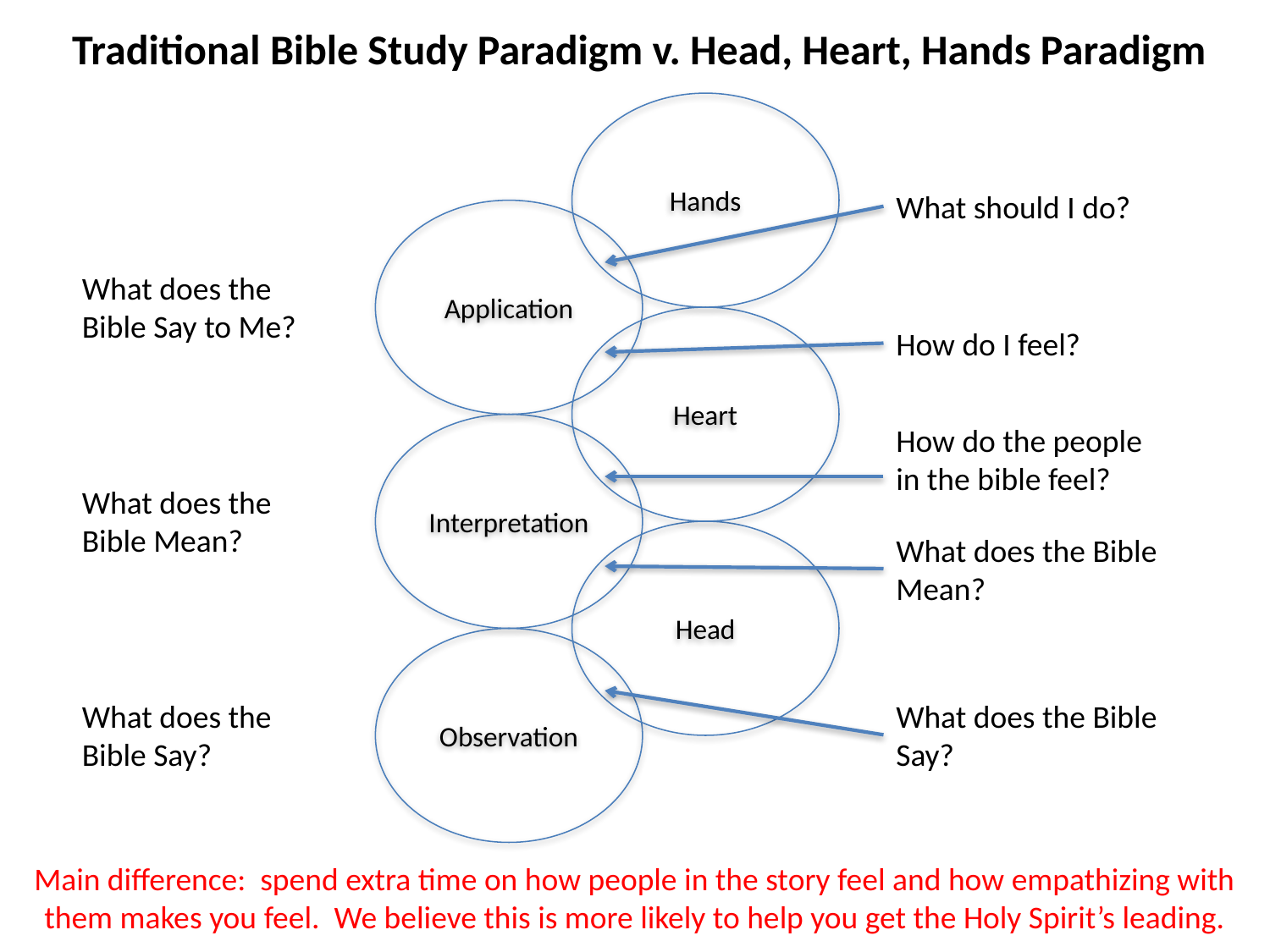

# Traditional Bible Study Paradigm v. Head, Heart, Hands Paradigm
Hands
What should I do?
Application
What does the Bible Say to Me?
Heart
How do I feel?
Interpretation
How do the people in the bible feel?
What does the Bible Mean?
Head
What does the Bible Mean?
Observation
What does the Bible Say?
What does the Bible Say?
Main difference:  spend extra time on how people in the story feel and how empathizing with them makes you feel.  We believe this is more likely to help you get the Holy Spirit’s leading.